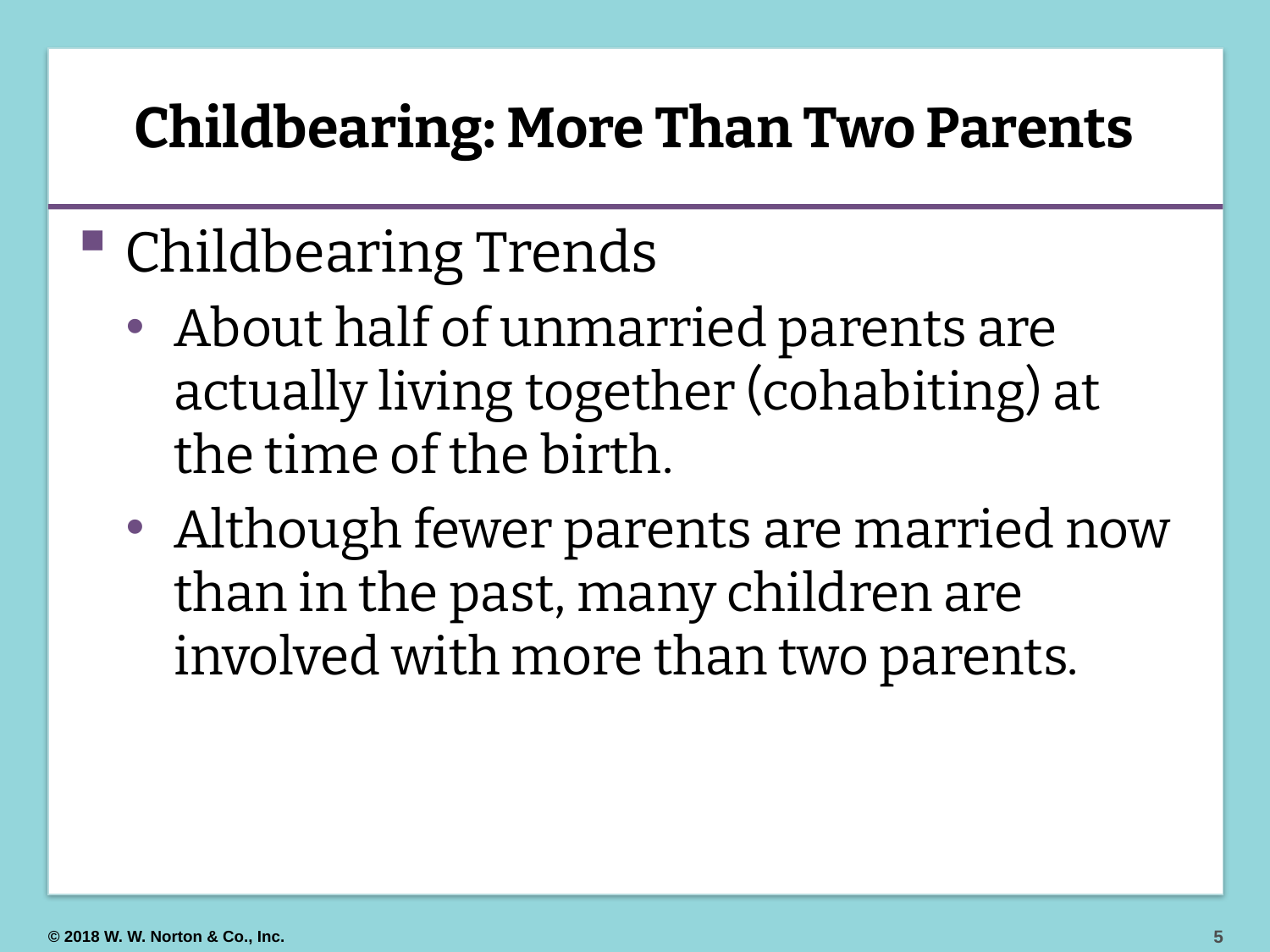

# Childbearing: More Than Two Parents
Childbearing Trends
About half of unmarried parents are actually living together (cohabiting) at the time of the birth.
Although fewer parents are married now than in the past, many children are involved with more than two parents.